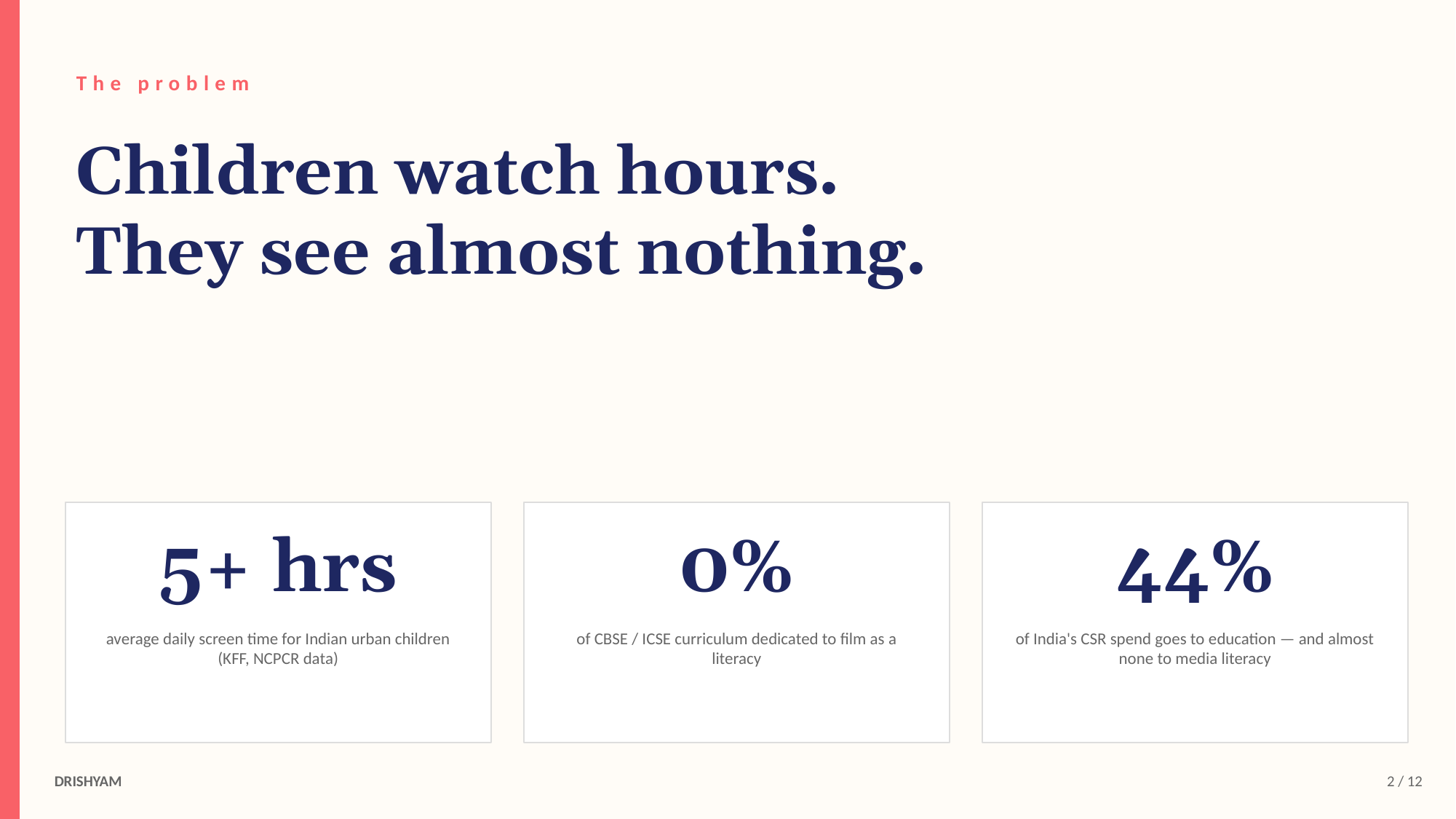

The problem
Children watch hours.
They see almost nothing.

5+ hrs
0%
44%
average daily screen time for Indian urban children (KFF, NCPCR data)
of CBSE / ICSE curriculum dedicated to film as a literacy
of India's CSR spend goes to education — and almost none to media literacy
DRISHYAM
2 / 12